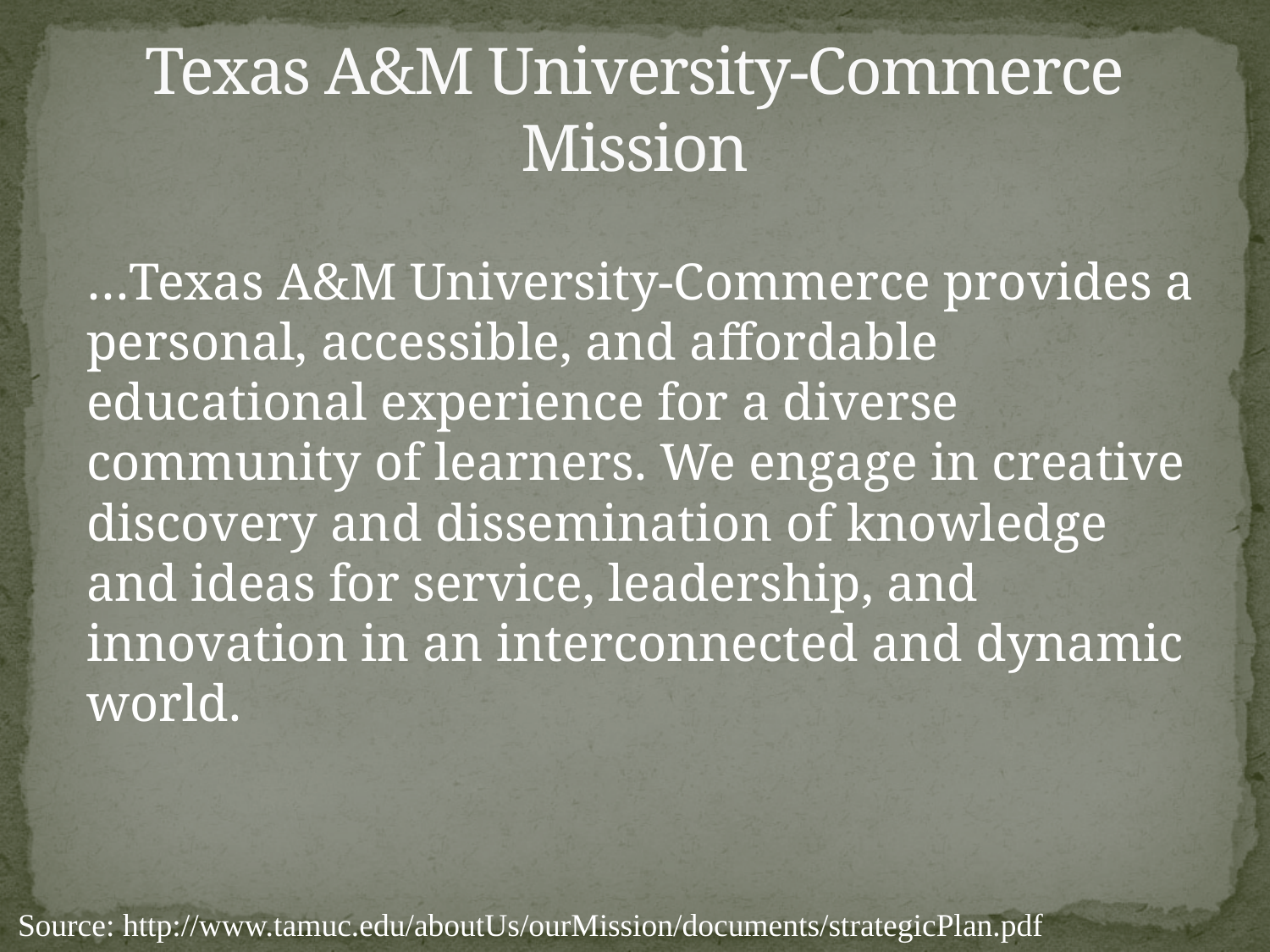

# Texas A&M University-Commerce Mission
…Texas A&M University-Commerce provides a personal, accessible, and affordable educational experience for a diverse community of learners. We engage in creative discovery and dissemination of knowledge and ideas for service, leadership, and innovation in an interconnected and dynamic world.
Source: http://www.tamuc.edu/aboutUs/ourMission/documents/strategicPlan.pdf